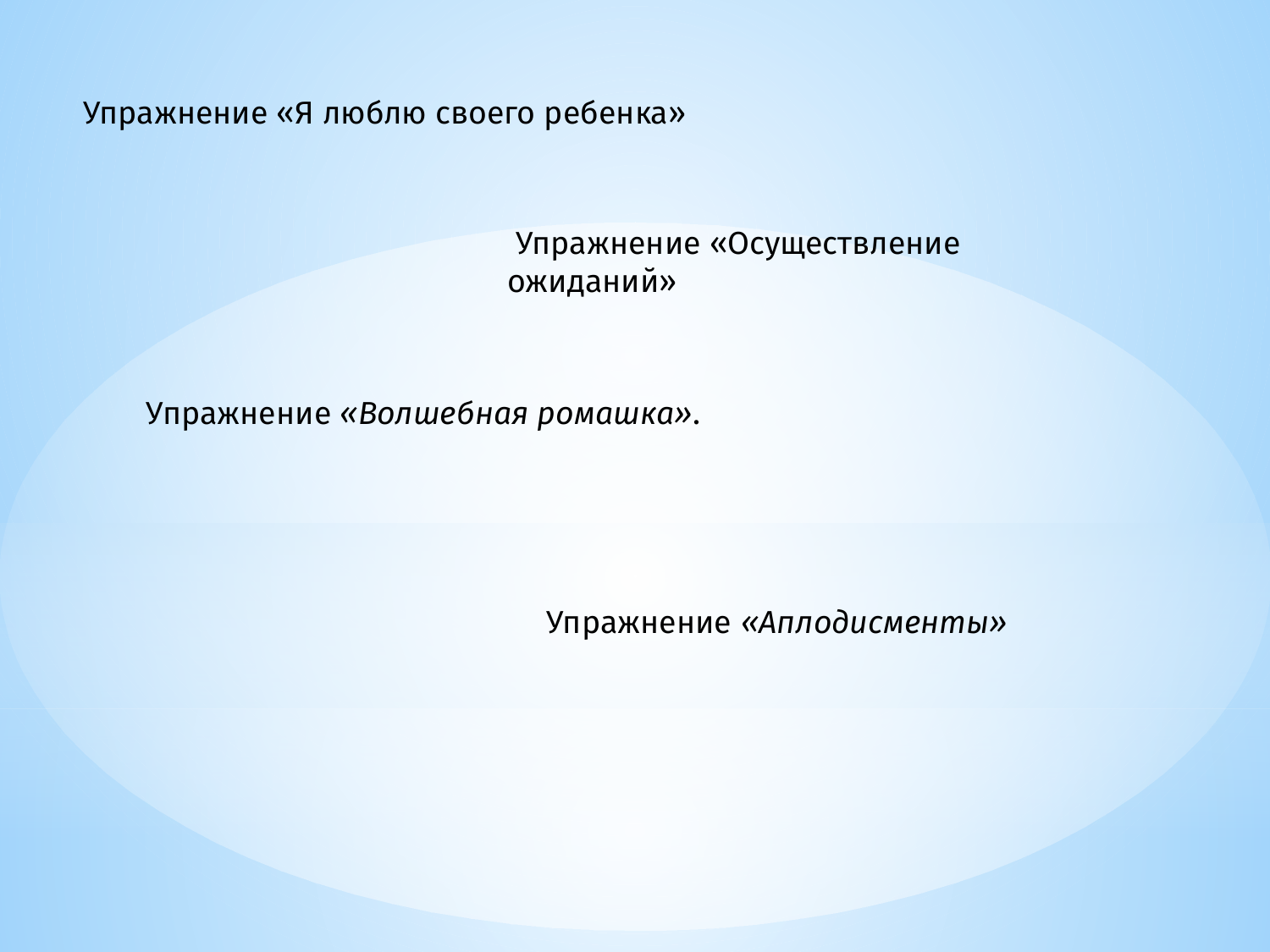

Упражнение «Я люблю своего ребенка»
 Упражнение «Осуществление ожиданий»
 Упражнение «Волшебная ромашка».
 Упражнение «Аплодисменты»